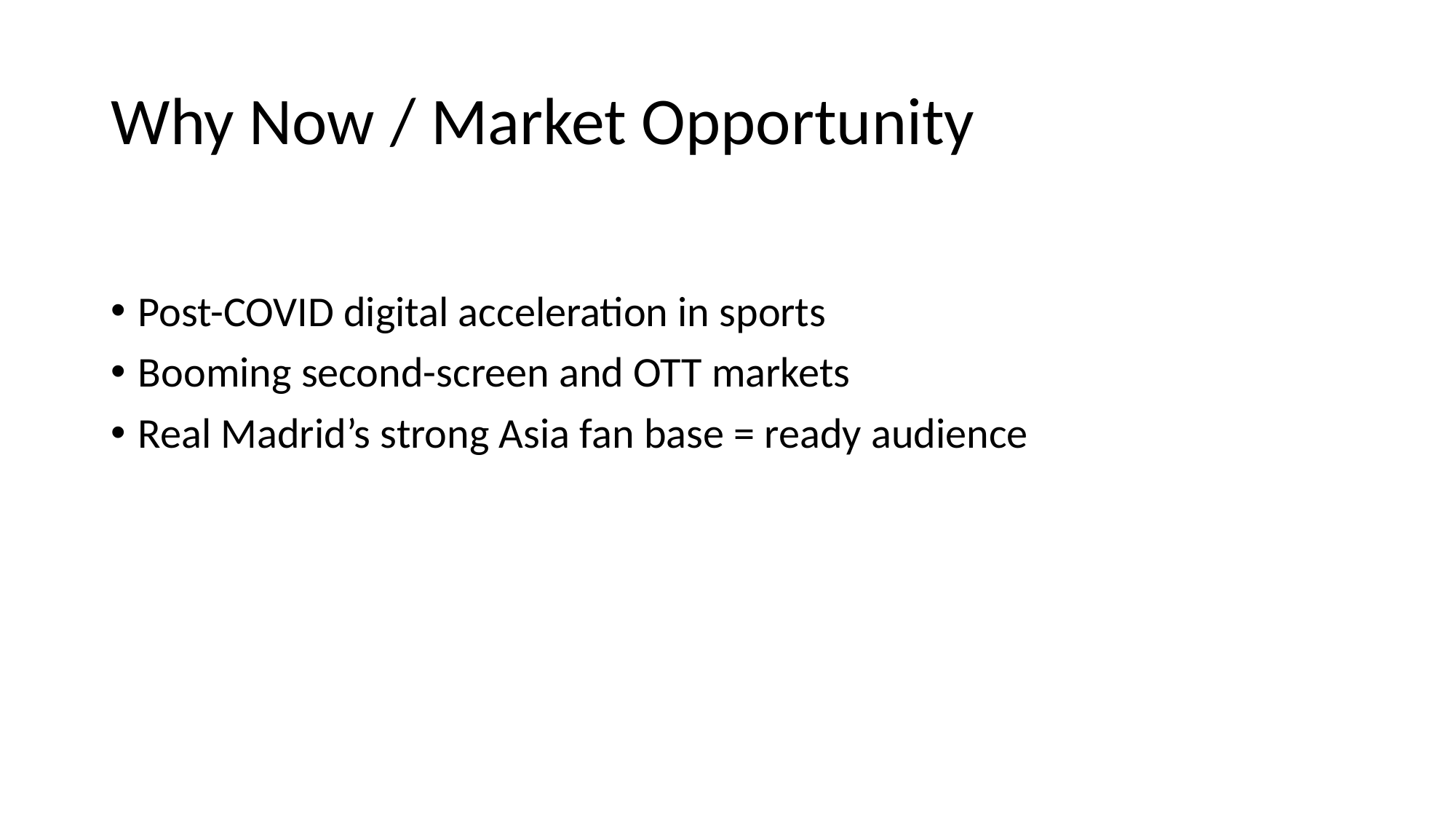

# Why Now / Market Opportunity

Post-COVID digital acceleration in sports
Booming second-screen and OTT markets
Real Madrid’s strong Asia fan base = ready audience